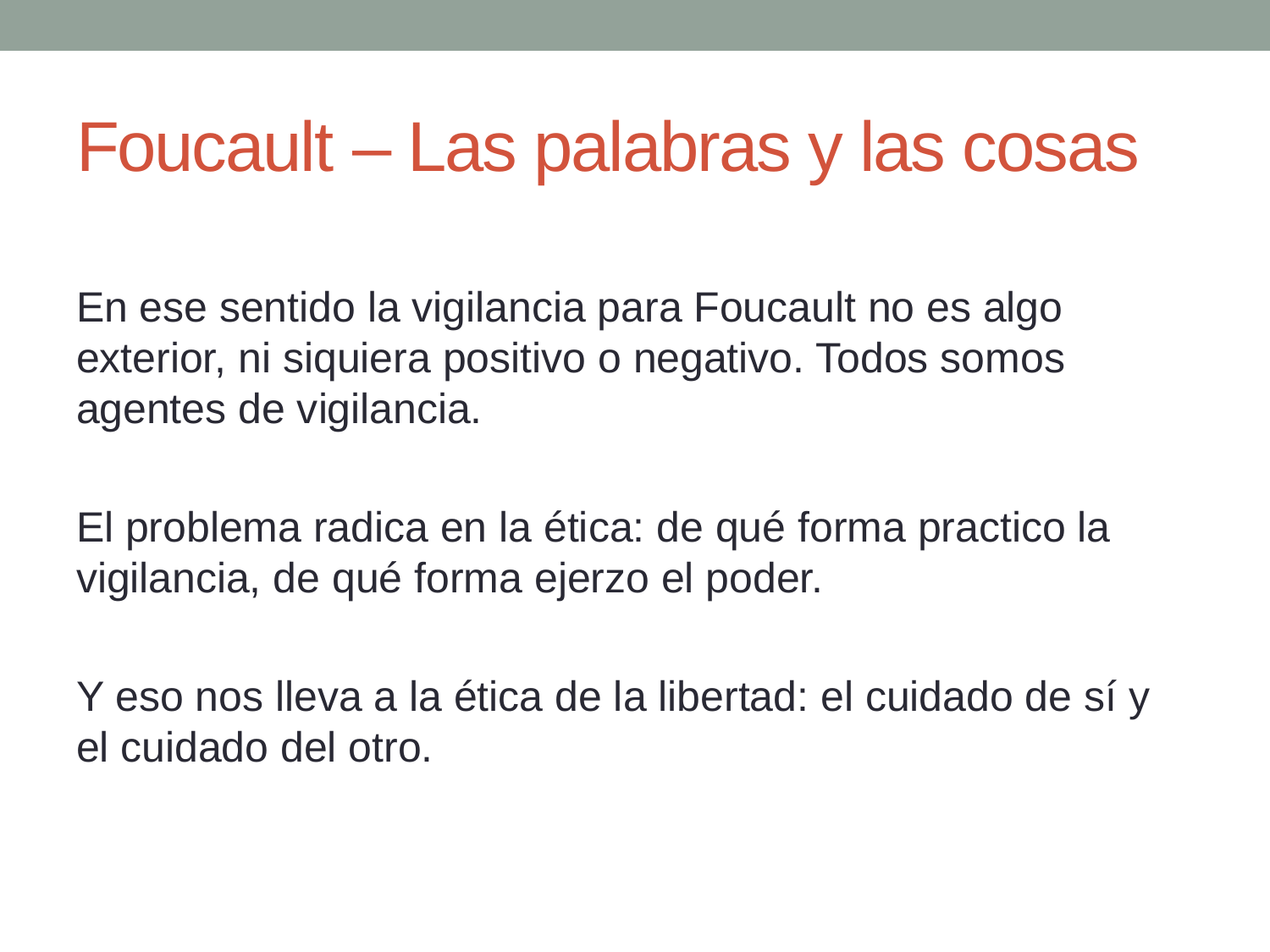

# Foucault – Las palabras y las cosas

En ese sentido la vigilancia para Foucault no es algo exterior, ni siquiera positivo o negativo. Todos somos agentes de vigilancia.

El problema radica en la ética: de qué forma practico la vigilancia, de qué forma ejerzo el poder.

Y eso nos lleva a la ética de la libertad: el cuidado de sí y el cuidado del otro.